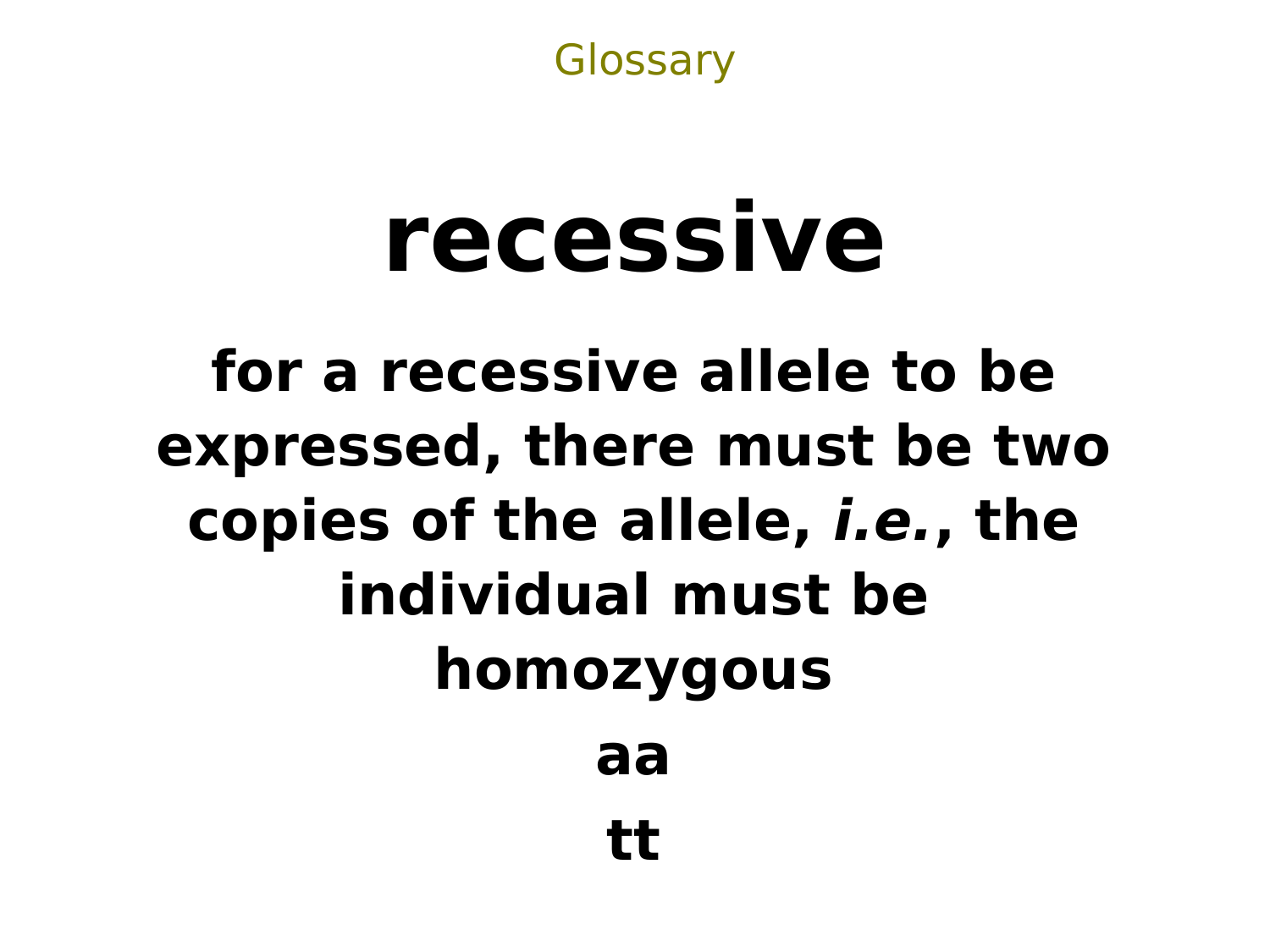

Glossary
recessive
for a recessive allele to be expressed, there must be two copies of the allele, i.e., the individual must be homozygous
aa
tt